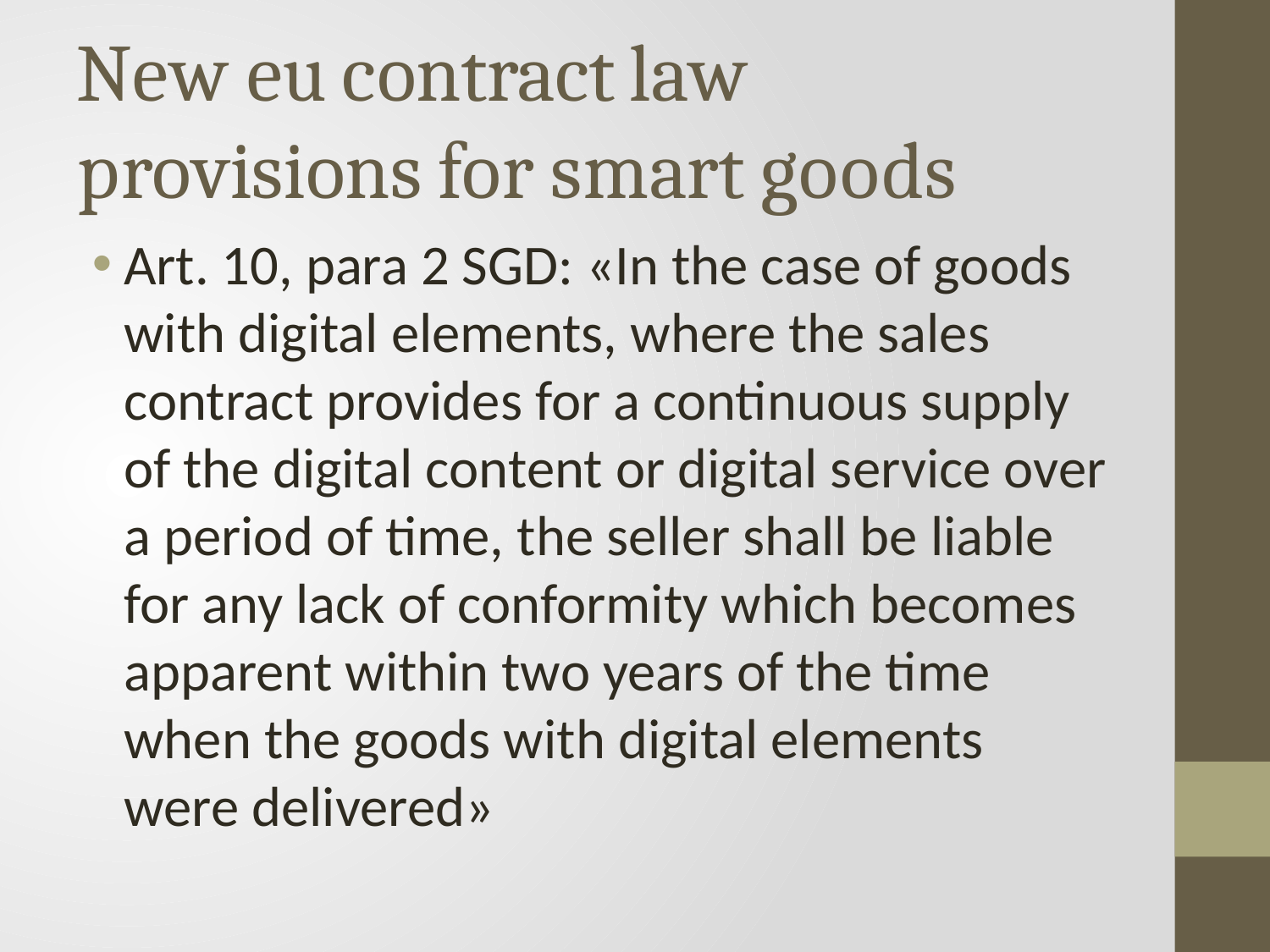

# New eu contract law provisions for smart goods
Art. 10, para 2 SGD: «In the case of goods with digital elements, where the sales contract provides for a continuous supply of the digital content or digital service over a period of time, the seller shall be liable for any lack of conformity which becomes apparent within two years of the time when the goods with digital elements were delivered»